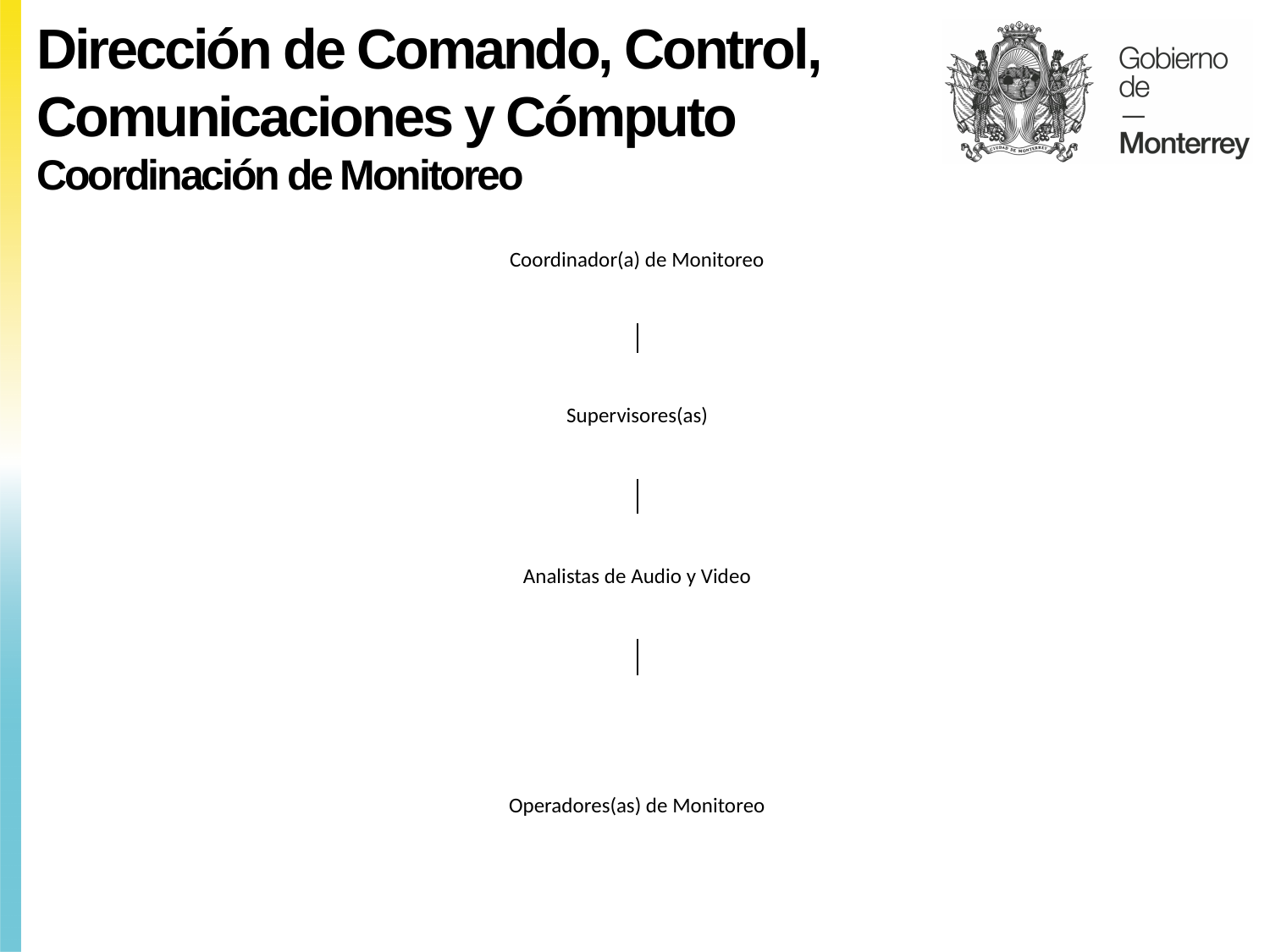

Dirección de Comando, Control, Comunicaciones y Cómputo
Coordinación de Monitoreo
Coordinador(a) de Monitoreo
Supervisores(as)
Analistas de Audio y Video
Operadores(as) de Monitoreo